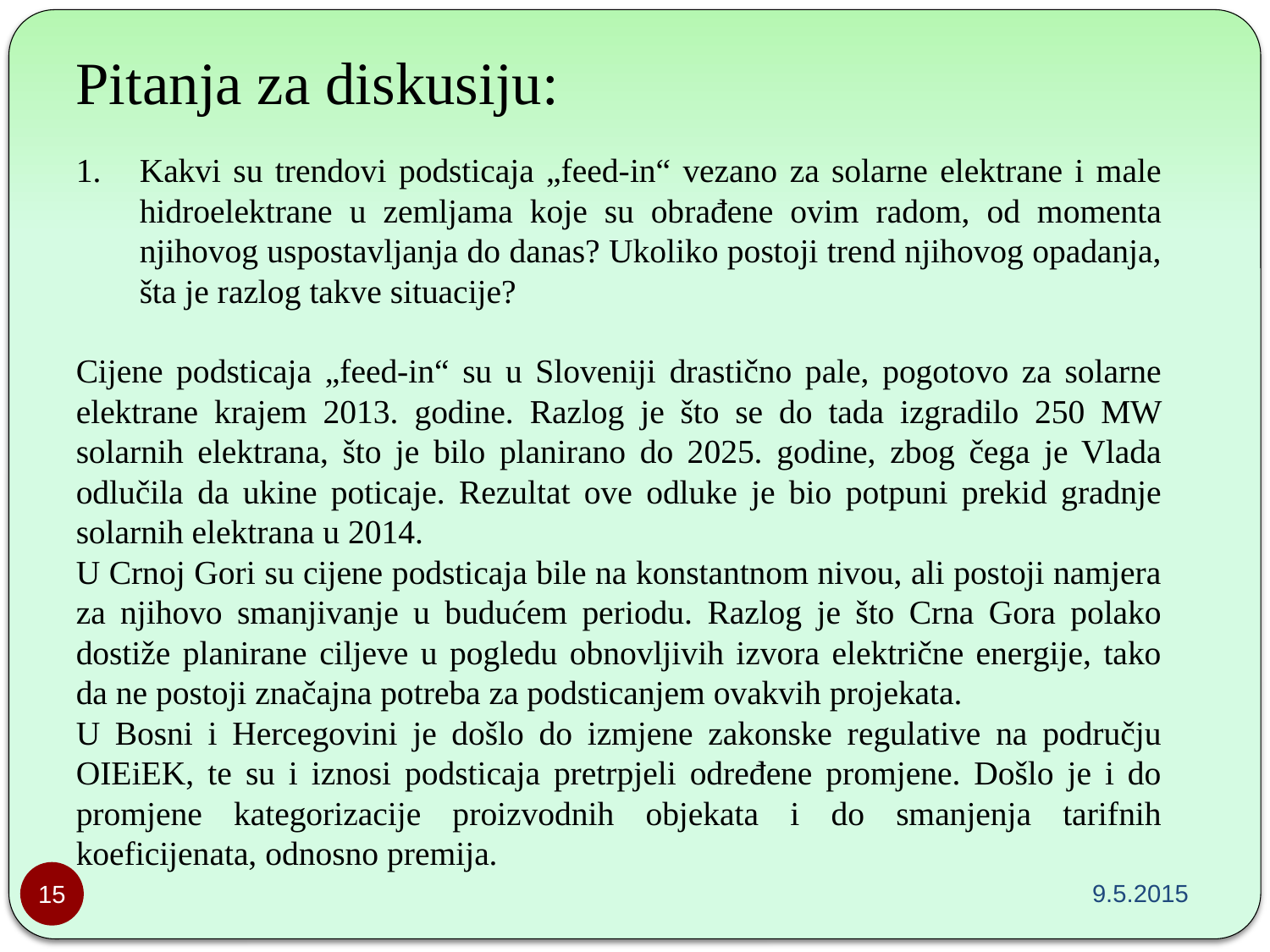

Pitanja za diskusiju:
Kakvi su trendovi podsticaja „feed-in“ vezano za solarne elektrane i male hidroelektrane u zemljama koje su obrađene ovim radom, od momenta njihovog uspostavljanja do danas? Ukoliko postoji trend njihovog opadanja, šta je razlog takve situacije?

Cijene podsticaja „feed-in“ su u Sloveniji drastično pale, pogotovo za solarne elektrane krajem 2013. godine. Razlog je što se do tada izgradilo 250 MW solarnih elektrana, što je bilo planirano do 2025. godine, zbog čega je Vlada odlučila da ukine poticaje. Rezultat ove odluke je bio potpuni prekid gradnje solarnih elektrana u 2014.
U Crnoj Gori su cijene podsticaja bile na konstantnom nivou, ali postoji namjera za njihovo smanjivanje u budućem periodu. Razlog je što Crna Gora polako dostiže planirane ciljeve u pogledu obnovljivih izvora električne energije, tako da ne postoji značajna potreba za podsticanjem ovakvih projekata.
U Bosni i Hercegovini je došlo do izmjene zakonske regulative na području OIEiEK, te su i iznosi podsticaja pretrpjeli određene promjene. Došlo je i do promjene kategorizacije proizvodnih objekata i do smanjenja tarifnih koeficijenata, odnosno premija.
9.5.2015
15